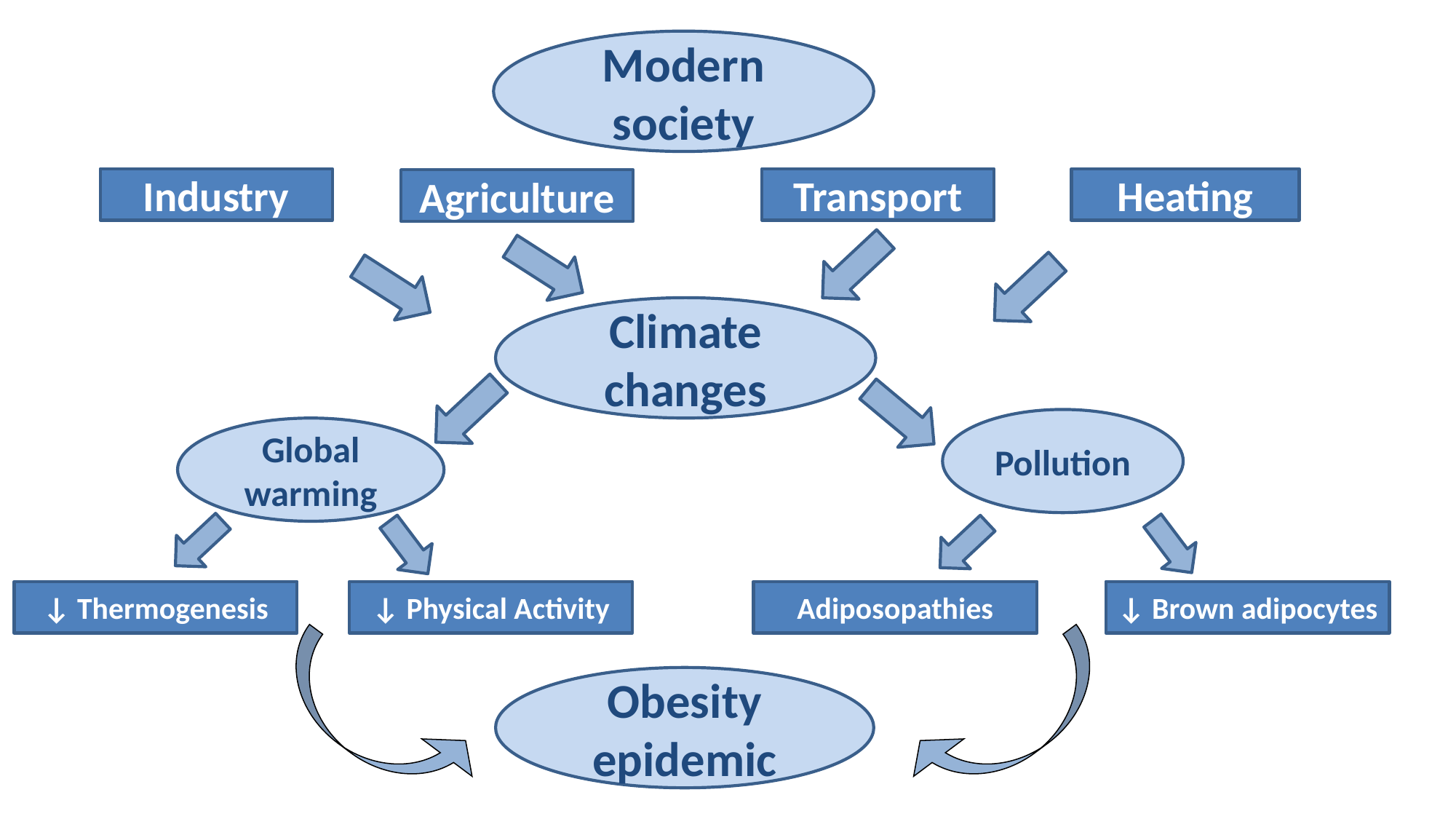

Modern society
Industry
Transport
Heating
Agriculture

Climate changes

Pollution
Global warming

↓ Thermogenesis
↓ Physical Activity
Adiposopathies
↓ Brown adipocytes
Obesity epidemic